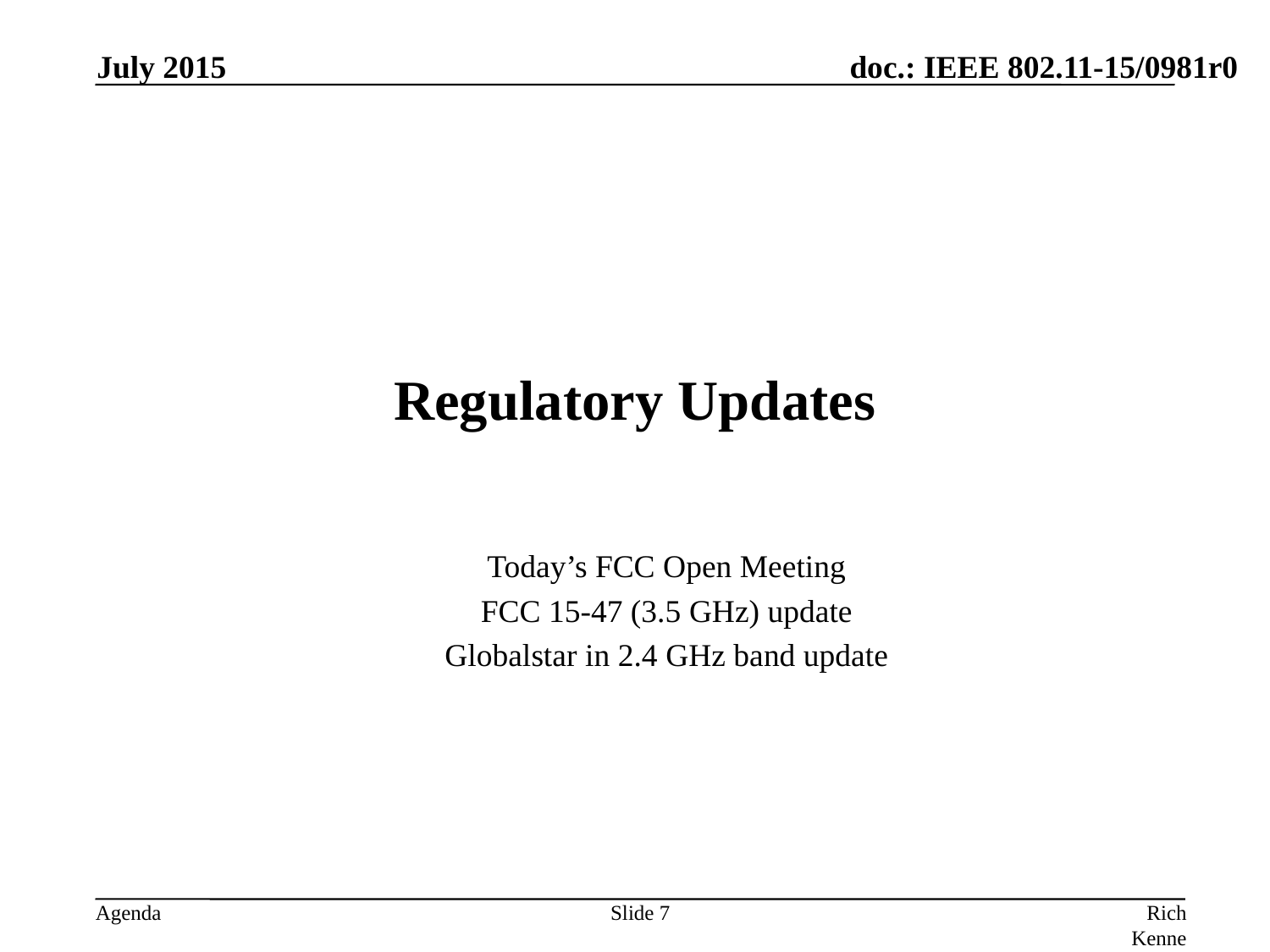

July 2015
# Regulatory Updates
Today’s FCC Open Meeting
FCC 15-47 (3.5 GHz) update
Globalstar in 2.4 GHz band update

Slide 7
Rich Kennedy, MediaTek